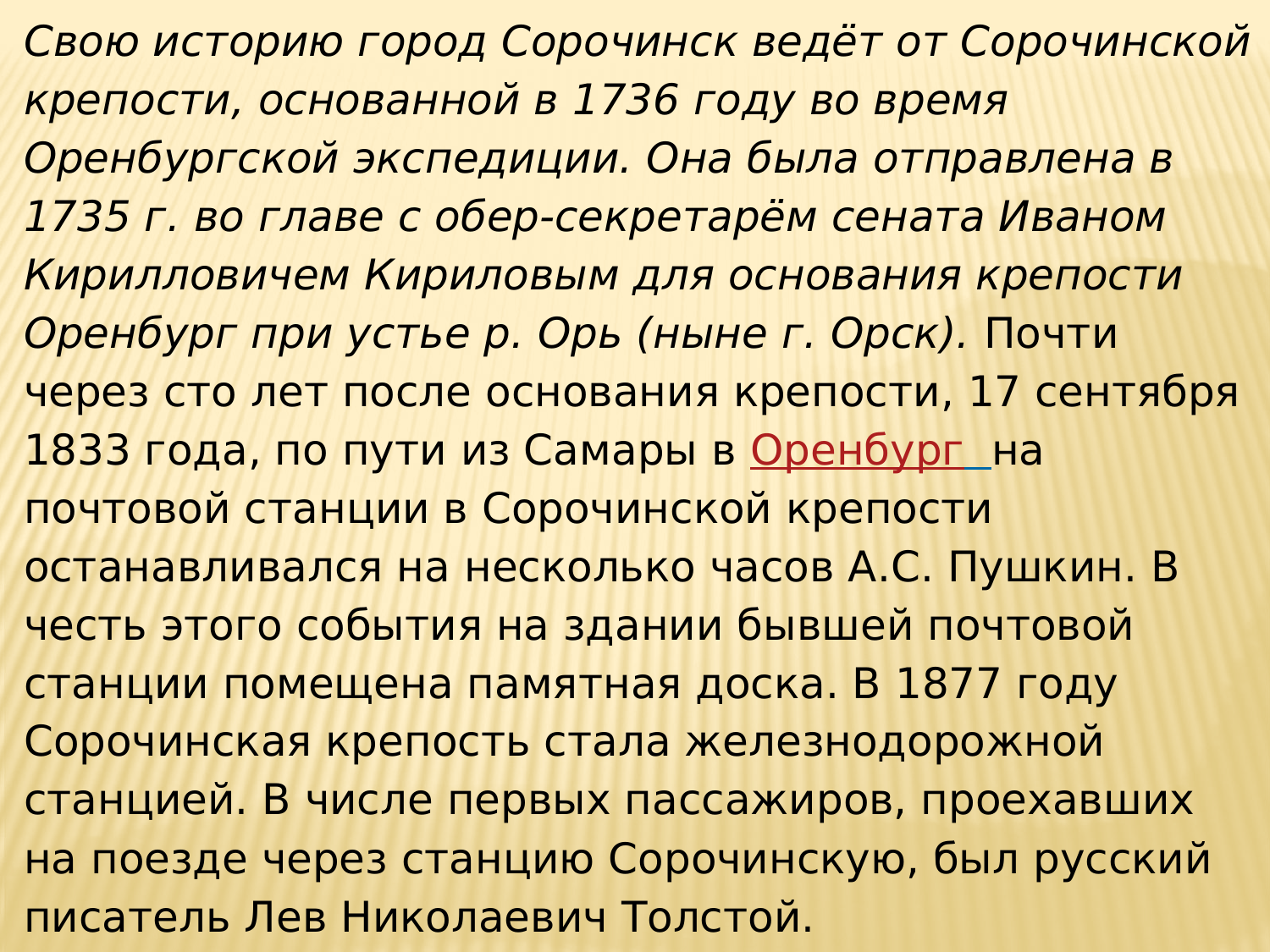

Свою историю город Сорочинск ведёт от Сорочинской крепости, основанной в 1736 году во время Оренбургской экспедиции. Она была отправлена в 1735 г. во главе с обер-секретарём сената Иваном Кирилловичем Кириловым для основания крепости Оренбург при устье р. Орь (ныне г. Орск). Почти через сто лет после основания крепости, 17 сентября 1833 года, по пути из Самары в Оренбург  на почтовой станции в Сорочинской крепости останавливался на несколько часов А.С. Пушкин. В честь этого события на здании бывшей почтовой станции помещена памятная доска. В 1877 году Сорочинская крепость стала железнодорожной станцией. В числе первых пассажиров, проехавших на поезде через станцию Сорочинскую, был русский писатель Лев Николаевич Толстой.

|  |
| --- |